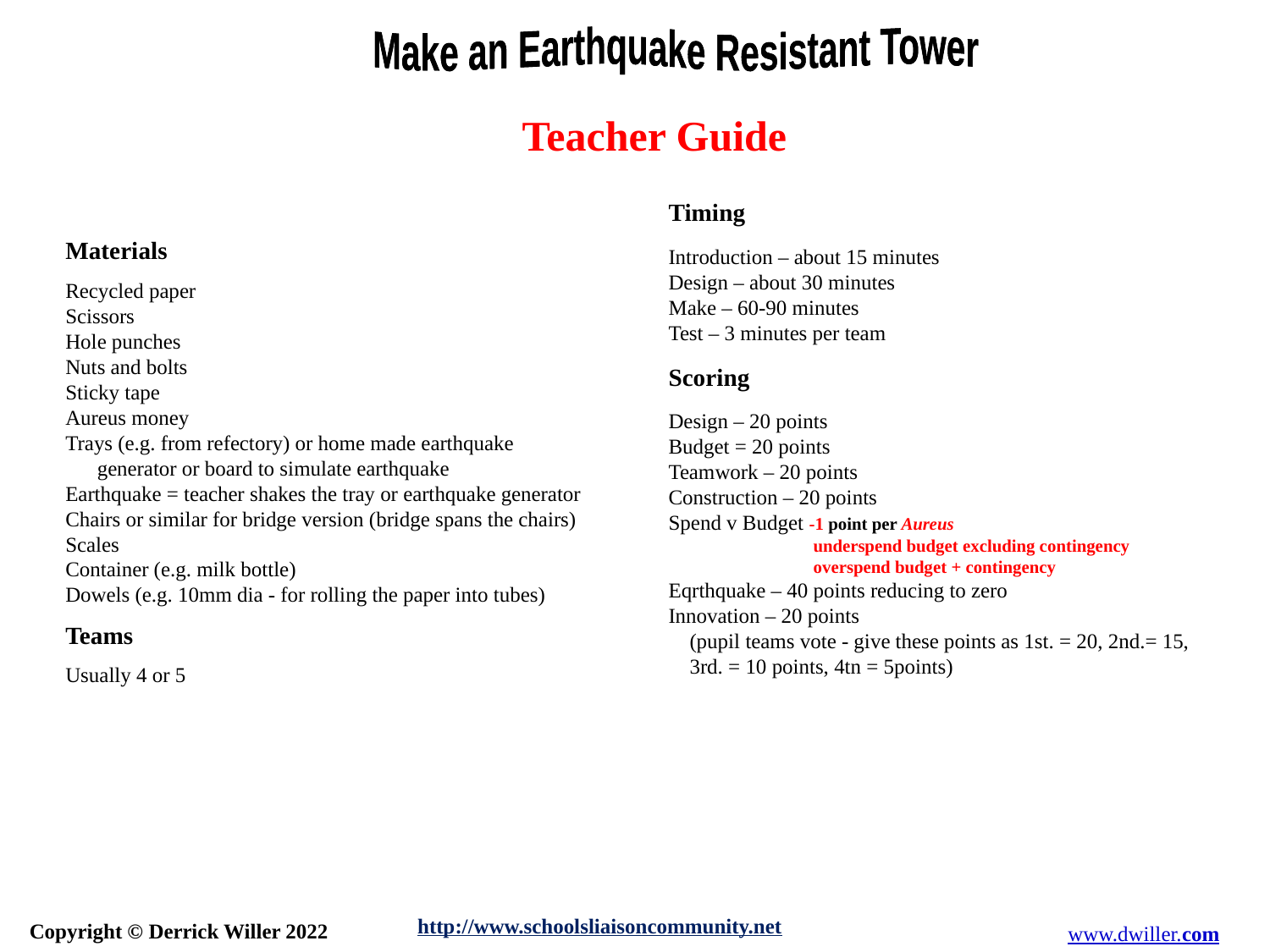

Teacher Guide
Timing

Introduction – about 15 minutes
Design – about 30 minutes
Make – 60-90 minutes
Test – 3 minutes per team

Scoring

Design – 20 points
Budget = 20 points
Teamwork – 20 points
Construction – 20 points
Spend v Budget -1 point per Aureus
 	    underspend budget excluding contingency
	    overspend budget + contingency
Eqrthquake – 40 points reducing to zero
Innovation – 20 points
    (pupil teams vote - give these points as 1st. = 20, 2nd.= 15,
    3rd. = 10 points, 4tn = 5points)

Materials

Recycled paper
Scissors
Hole punches
Nuts and bolts
Sticky tape
Aureus money
Trays (e.g. from refectory) or home made earthquake
      generator or board to simulate earthquake
Earthquake = teacher shakes the tray or earthquake generator
Chairs or similar for bridge version (bridge spans the chairs)
Scales
Container (e.g. milk bottle)
Dowels (e.g. 10mm dia - for rolling the paper into tubes)

Teams

Usually 4 or 5